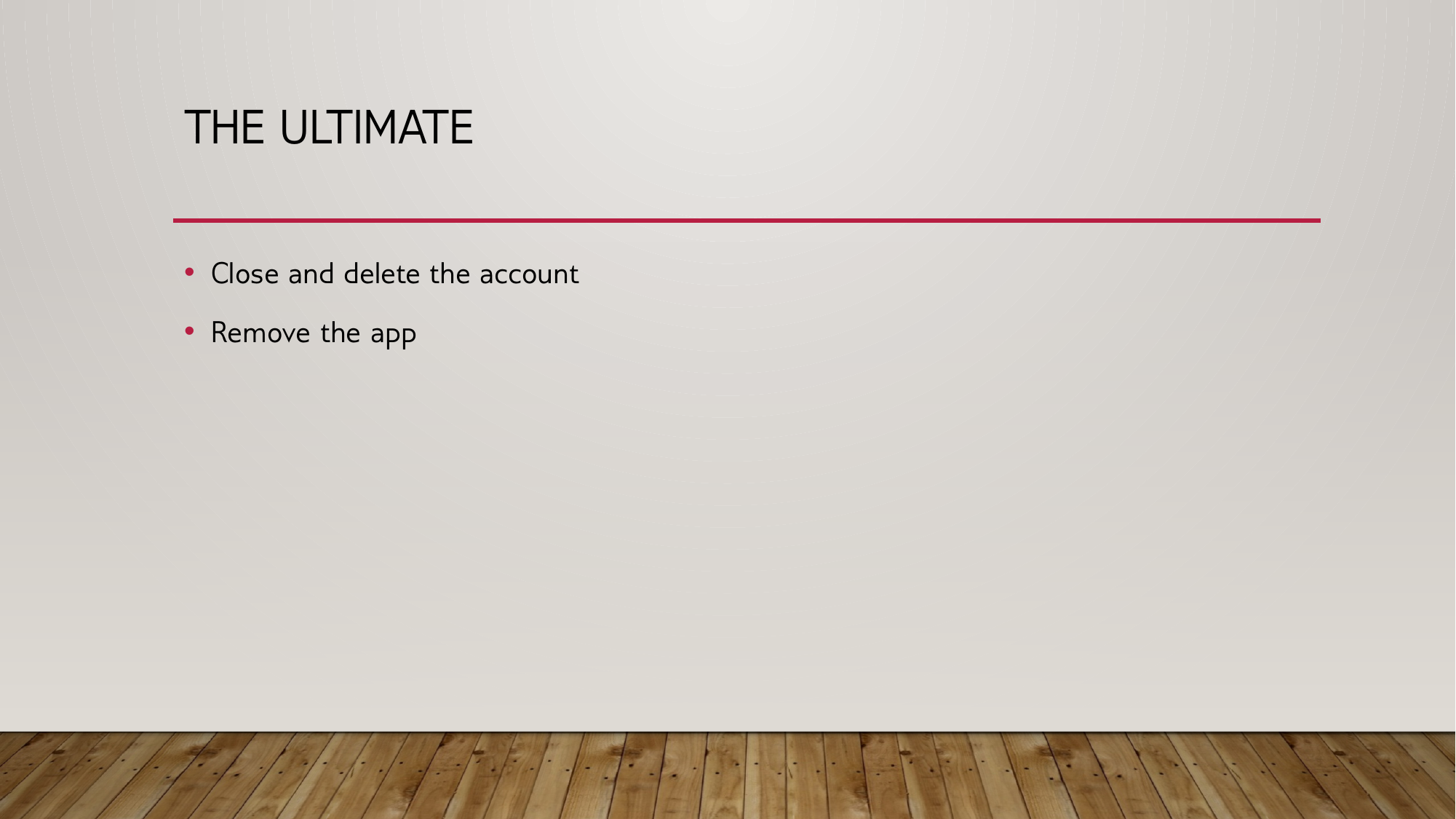

# The ultimate
Close and delete the account
Remove the app